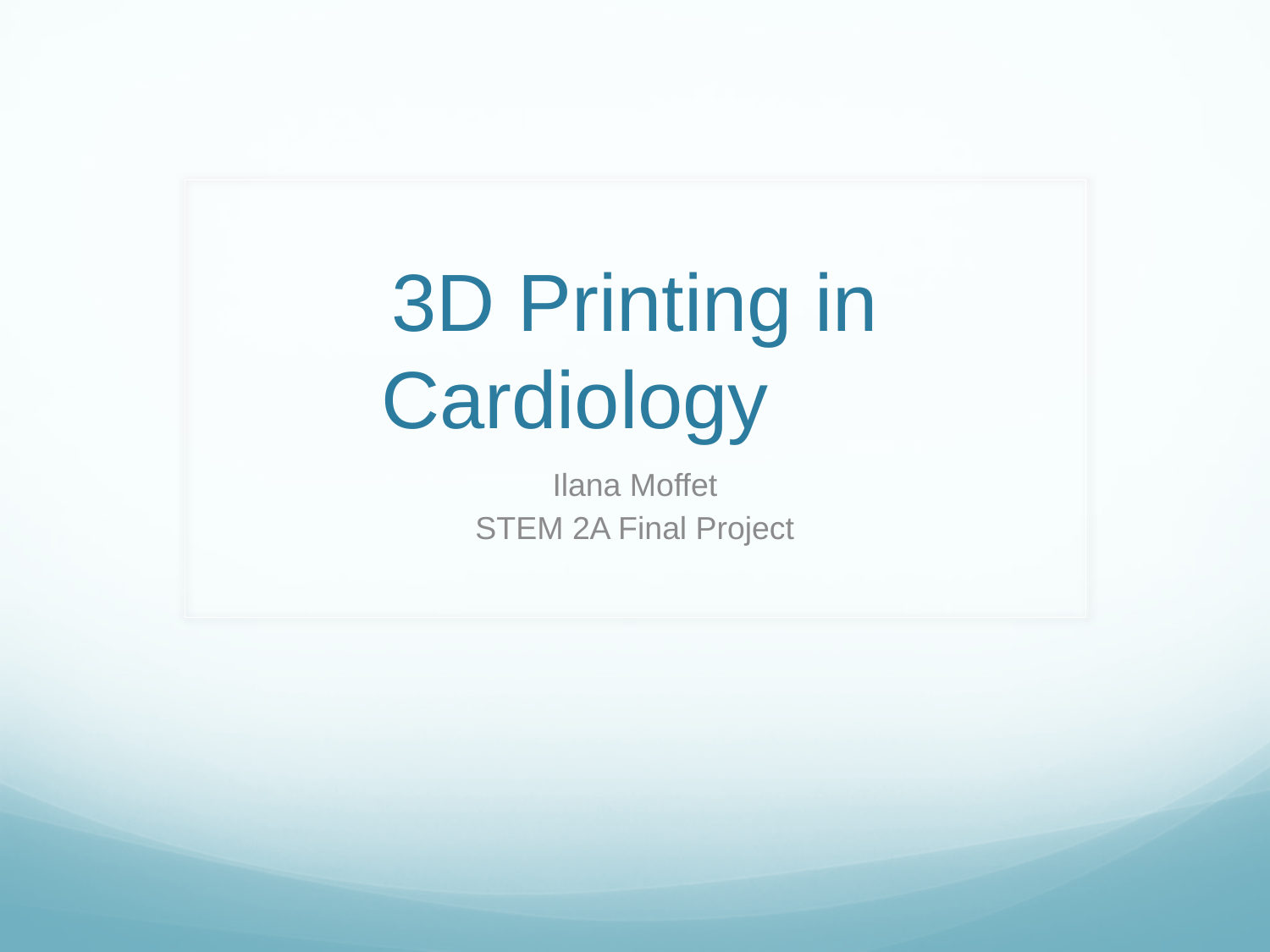

# 3D Printing in Cardiology
Ilana Moffet
STEM 2A Final Project